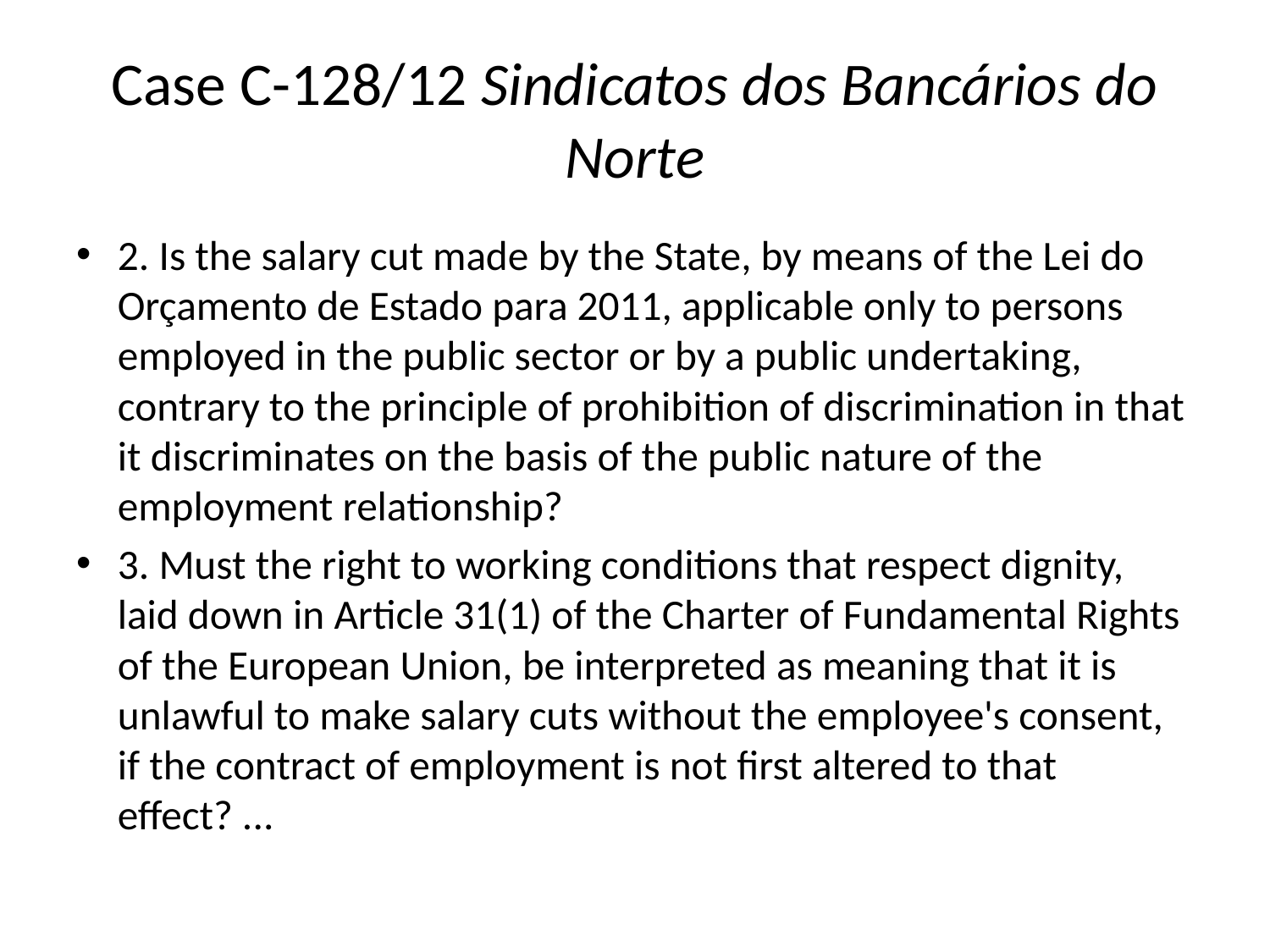

# Case C-128/12 Sindicatos dos Bancários do Norte
2. Is the salary cut made by the State, by means of the Lei do Orçamento de Estado para 2011, applicable only to persons employed in the public sector or by a public undertaking, contrary to the principle of prohibition of discrimination in that it discriminates on the basis of the public nature of the employment relationship?
3. Must the right to working conditions that respect dignity, laid down in Article 31(1) of the Charter of Fundamental Rights of the European Union, be interpreted as meaning that it is unlawful to make salary cuts without the employee's consent, if the contract of employment is not first altered to that effect? ...